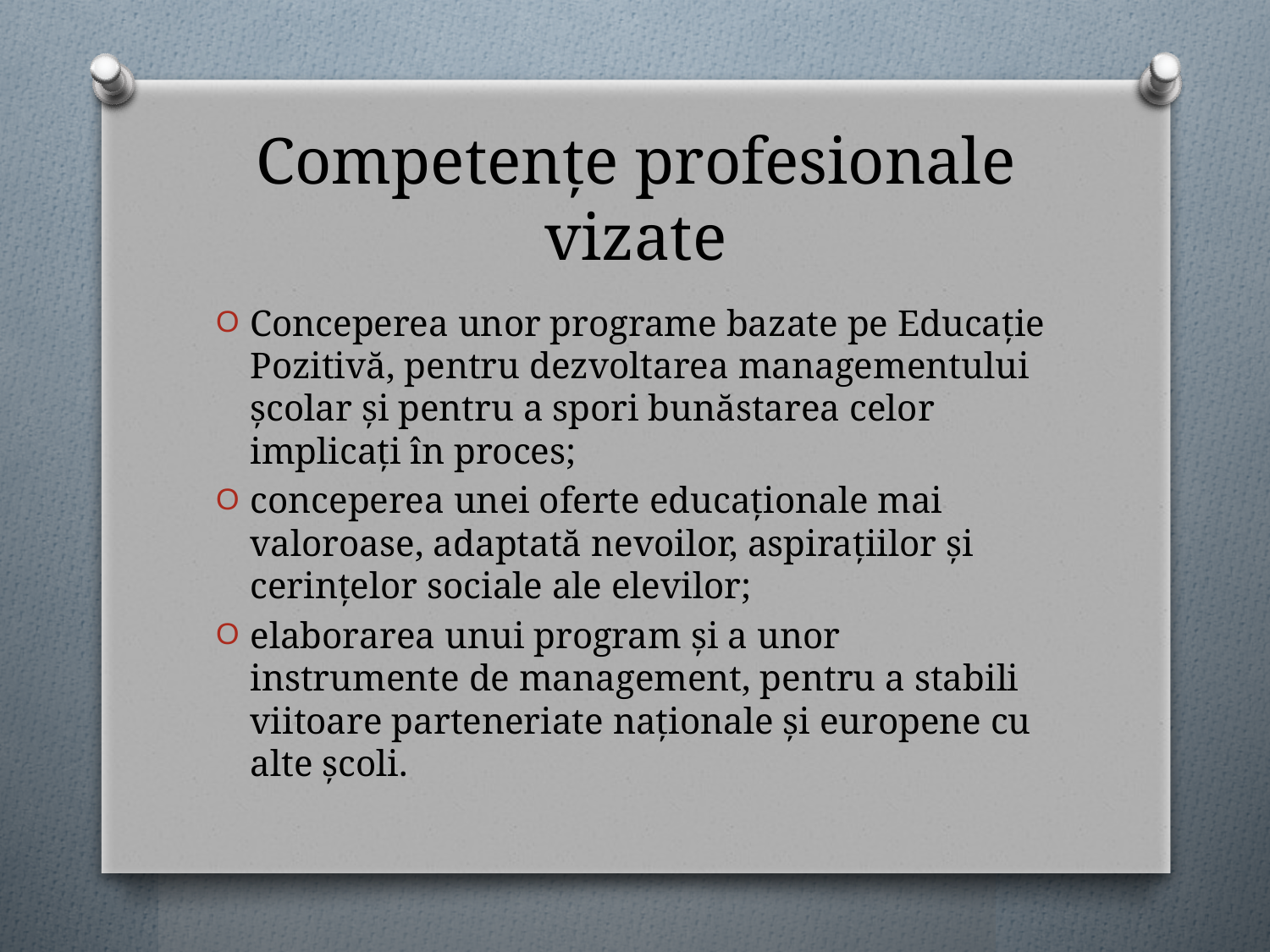

# Competențe profesionale vizate
Conceperea unor programe bazate pe Educație Pozitivă, pentru dezvoltarea managementului școlar și pentru a spori bunăstarea celor implicați în proces;
conceperea unei oferte educaționale mai valoroase, adaptată nevoilor, aspirațiilor și cerințelor sociale ale elevilor;
elaborarea unui program și a unor instrumente de management, pentru a stabili viitoare parteneriate naționale și europene cu alte școli.